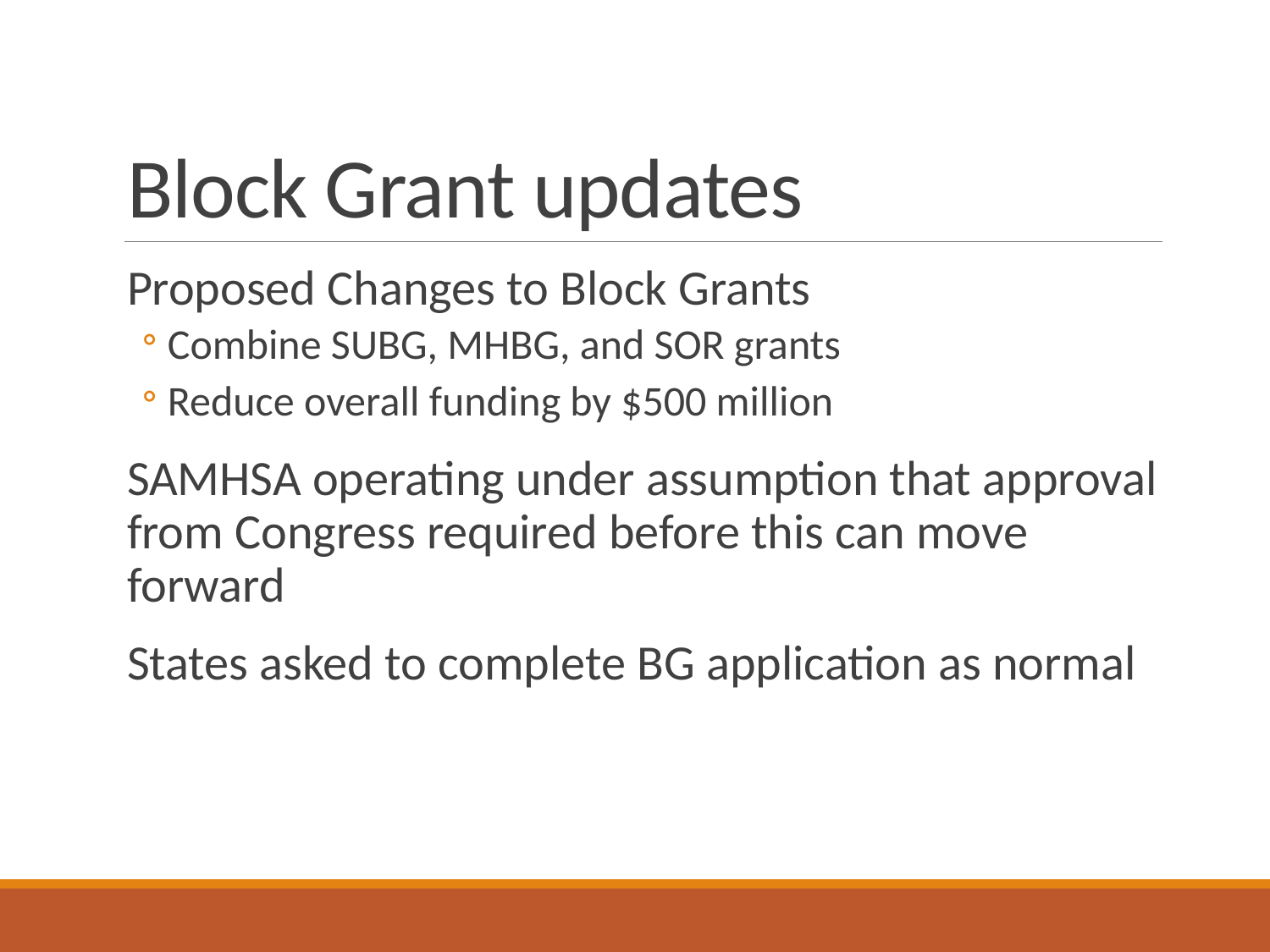

# Block Grant updates
Proposed Changes to Block Grants
Combine SUBG, MHBG, and SOR grants
Reduce overall funding by $500 million
SAMHSA operating under assumption that approval from Congress required before this can move forward
States asked to complete BG application as normal